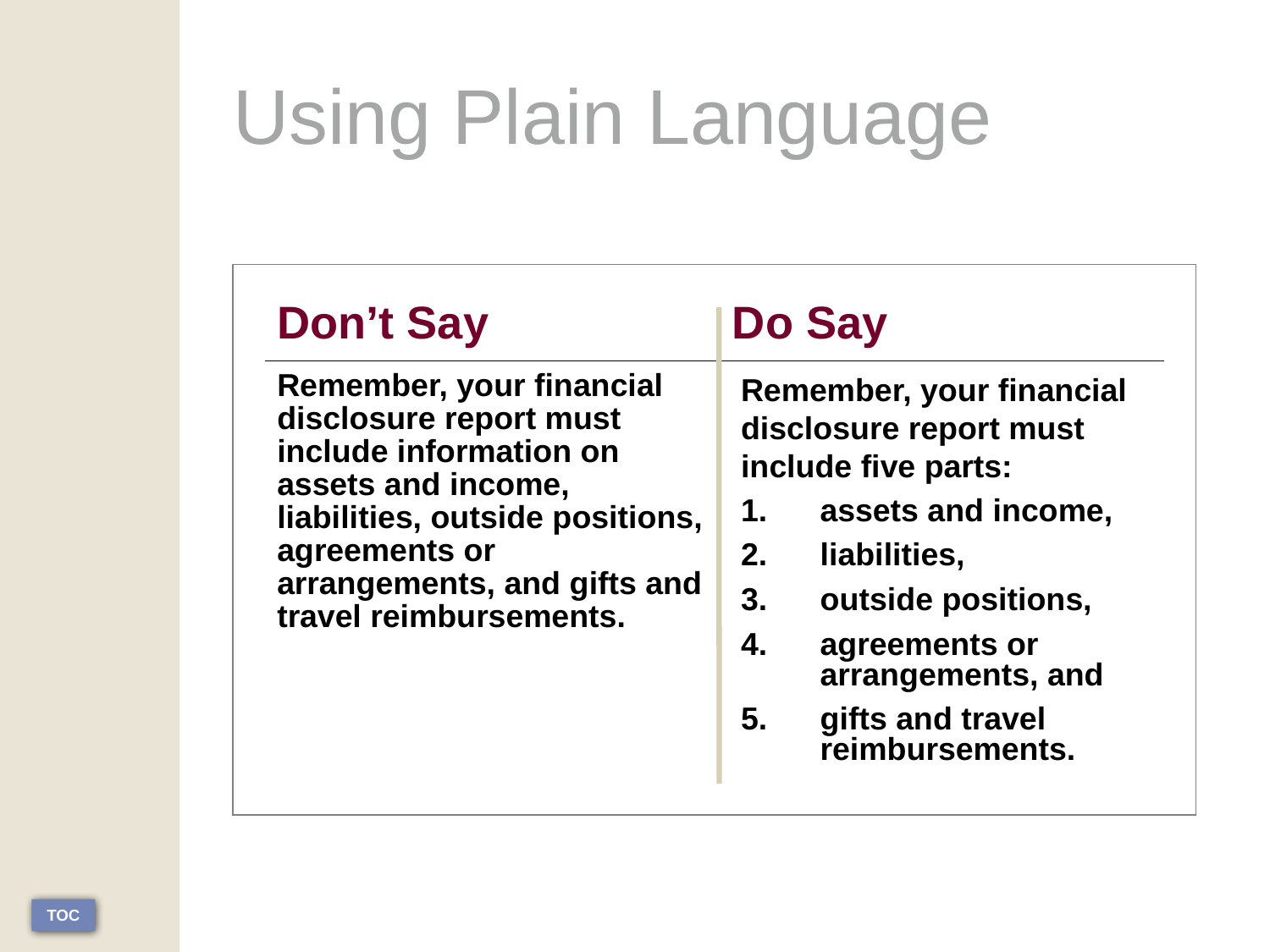

# Using Plain Language

| Don’t Say | Do Say |
| --- | --- |
| Remember, your financial disclosure report must include information on assets and income, liabilities, outside positions, agreements or arrangements, and gifts and travel reimbursements. |  |

Remember, your financial disclosure report must include five parts:
assets and income,
liabilities,
outside positions,
agreements or arrangements, and
gifts and travel reimbursements.